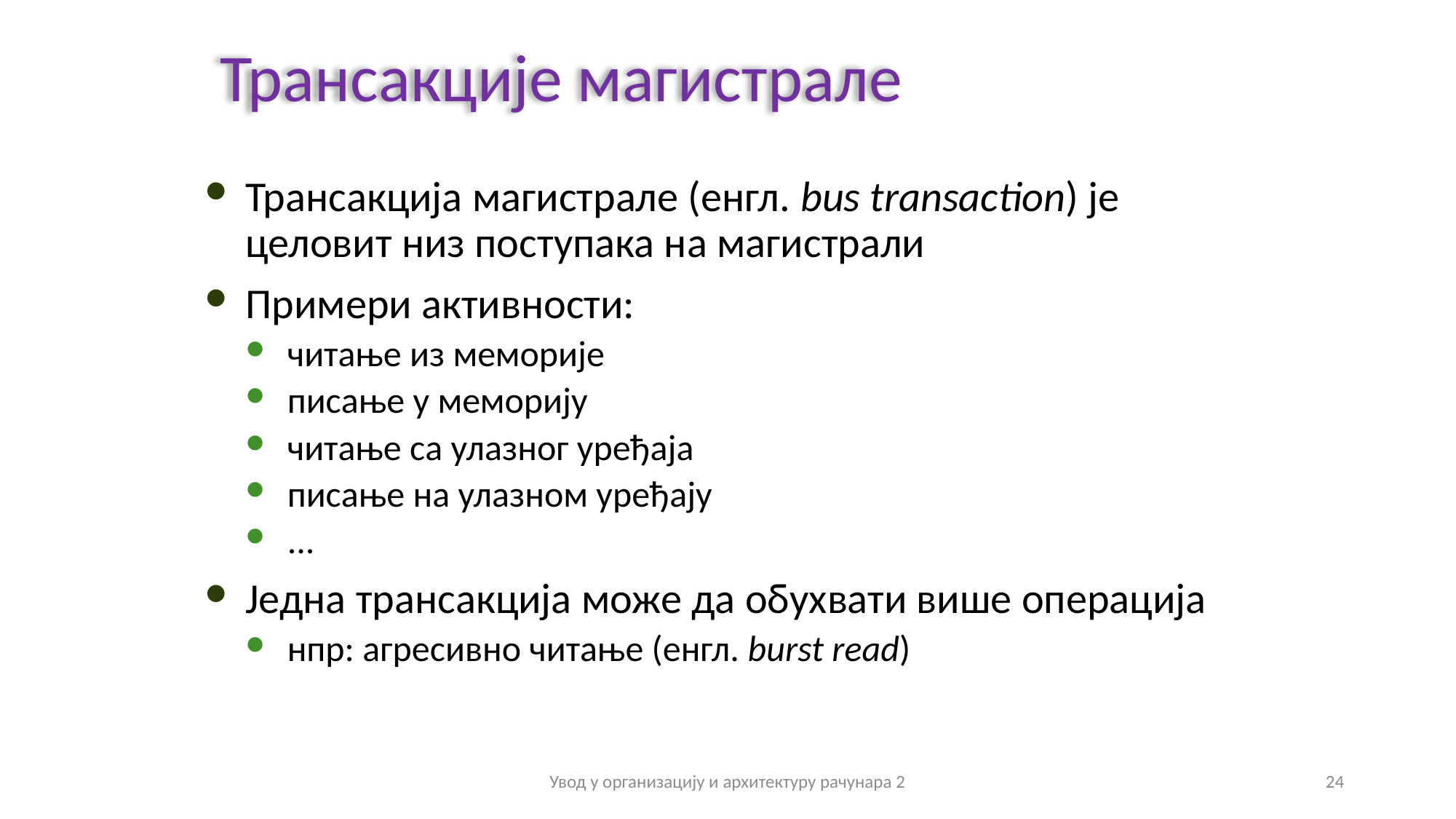

Трансакције магистрале
Трансакција магистрале (енгл. bus transaction) је целовит низ поступака на магистрали
Примери активности:
читање из меморије
писање у меморију
читање са улазног уређаја
писање на улазном уређају
...
Једна трансакција може да обухвати више операција
нпр: агресивно читање (енгл. burst read)
Увод у организацију и архитектуру рачунара 2
24